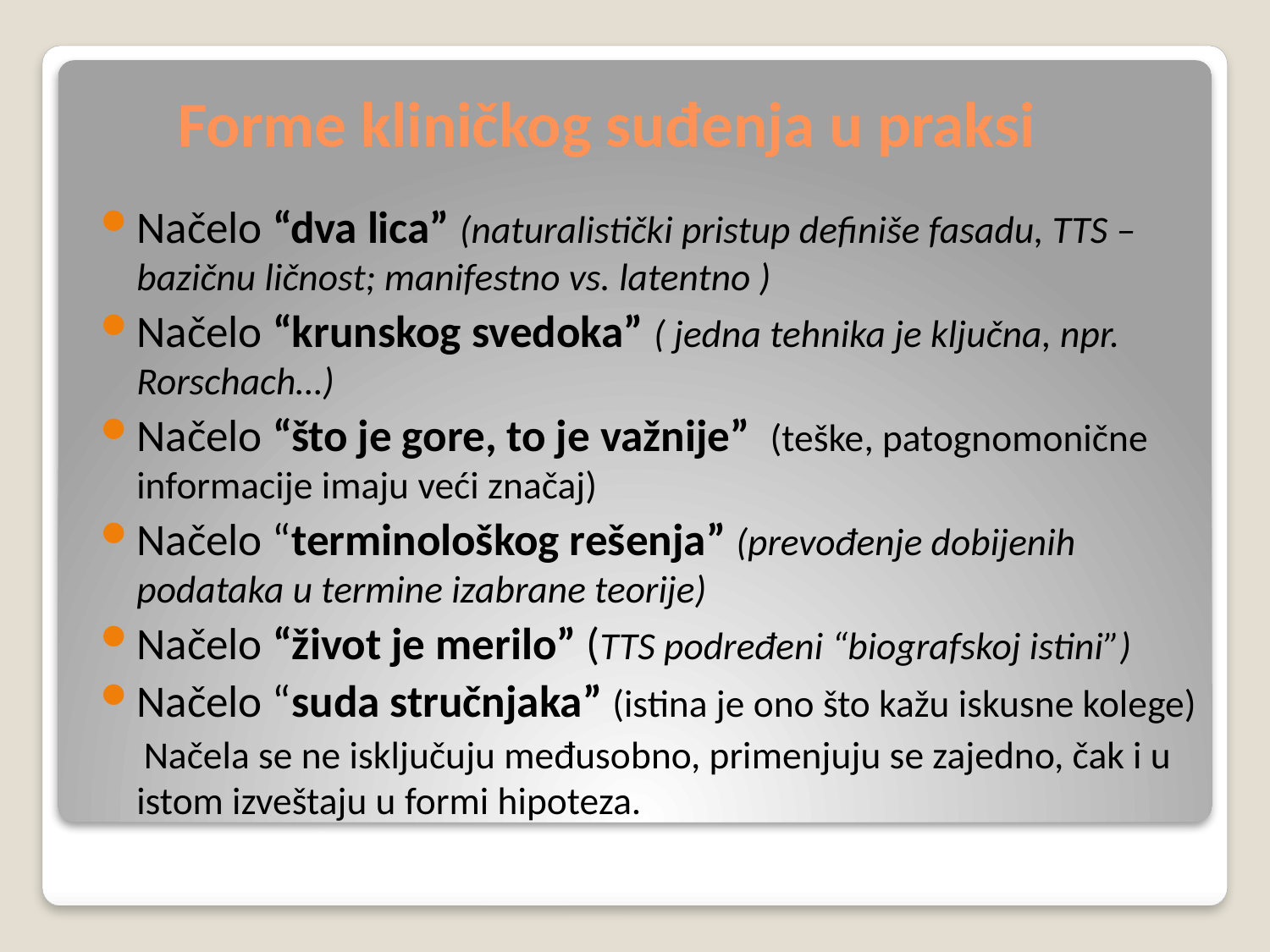

# Forme kliničkog suđenja u praksi
Načelo “dva lica” (naturalistički pristup definiše fasadu, TTS – bazičnu ličnost; manifestno vs. latentno )
Načelo “krunskog svedoka” ( jedna tehnika je ključna, npr.  Rorschach…)
Načelo “što je gore, to je važnije”  (teške, patognomonične informacije imaju veći značaj)
Načelo “terminološkog rešenja” (prevođenje dobijenih podataka u termine izabrane teorije)
Načelo “život je merilo” (TTS podređeni “biografskoj istini”)
Načelo “suda stručnjaka” (istina je ono što kažu iskusne kolege)
     Načela se ne isključuju međusobno, primenjuju se zajedno, čak i u istom izveštaju u formi hipoteza.